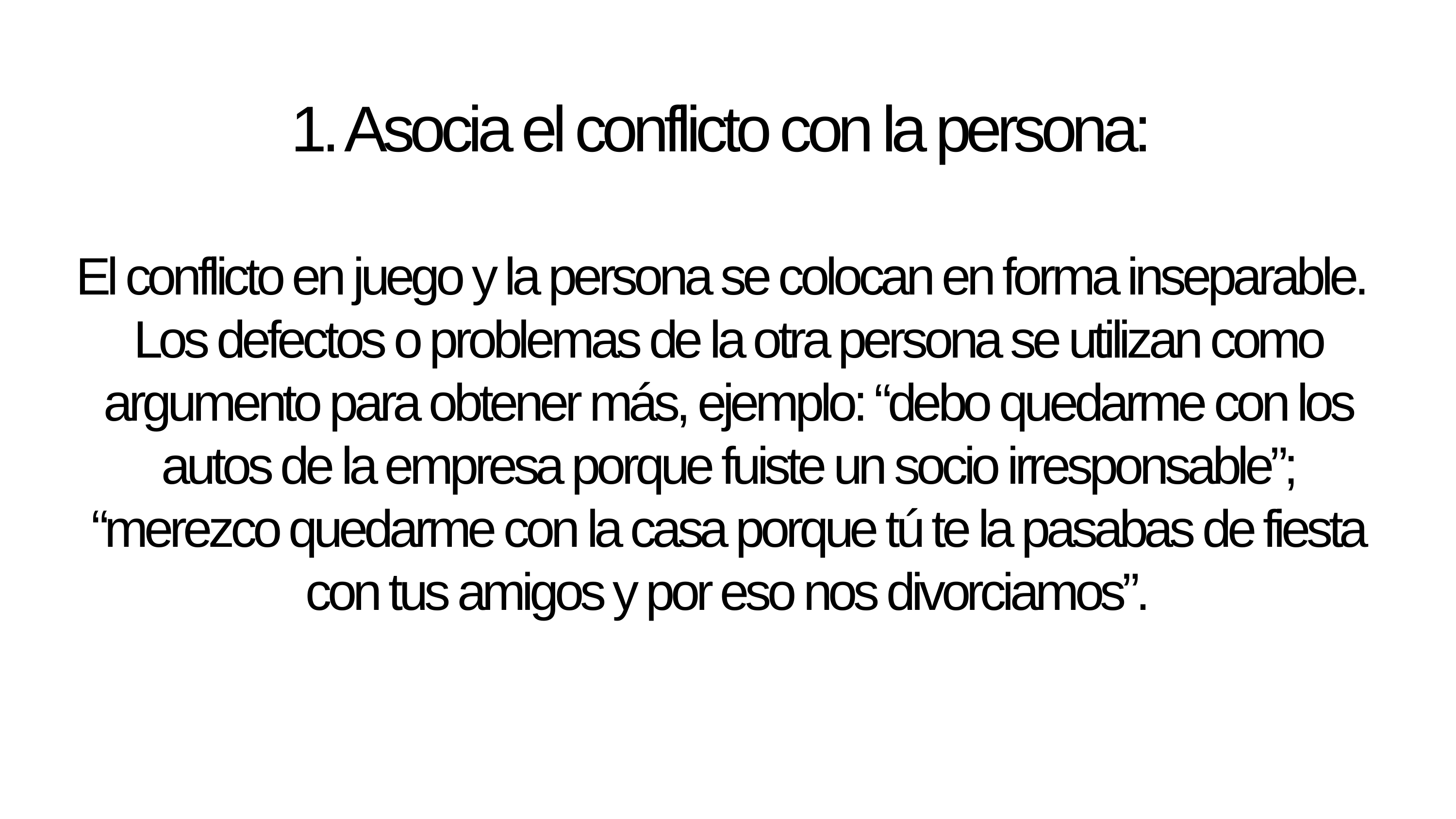

1. Asocia el conflicto con la persona:

El conflicto en juego y la persona se colocan en forma inseparable.
Los defectos o problemas de la otra persona se utilizan como argumento para obtener más, ejemplo: “debo quedarme con los autos de la empresa porque fuiste un socio irresponsable”; “merezco quedarme con la casa porque tú te la pasabas de fiesta con tus amigos y por eso nos divorciamos”.